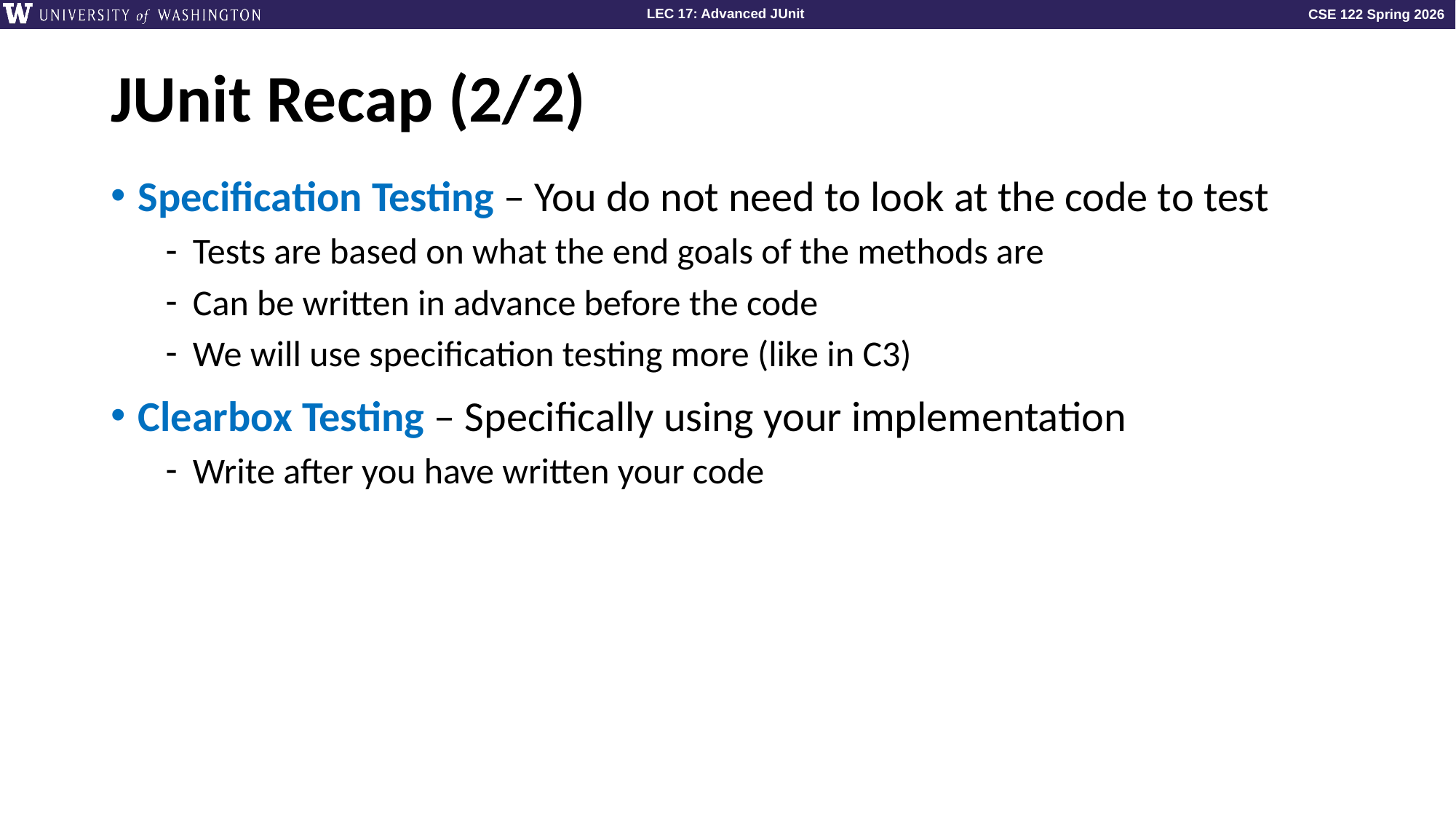

# JUnit Recap (2/2)
Specification Testing – You do not need to look at the code to test
Tests are based on what the end goals of the methods are
Can be written in advance before the code
We will use specification testing more (like in C3)
Clearbox Testing – Specifically using your implementation
Write after you have written your code